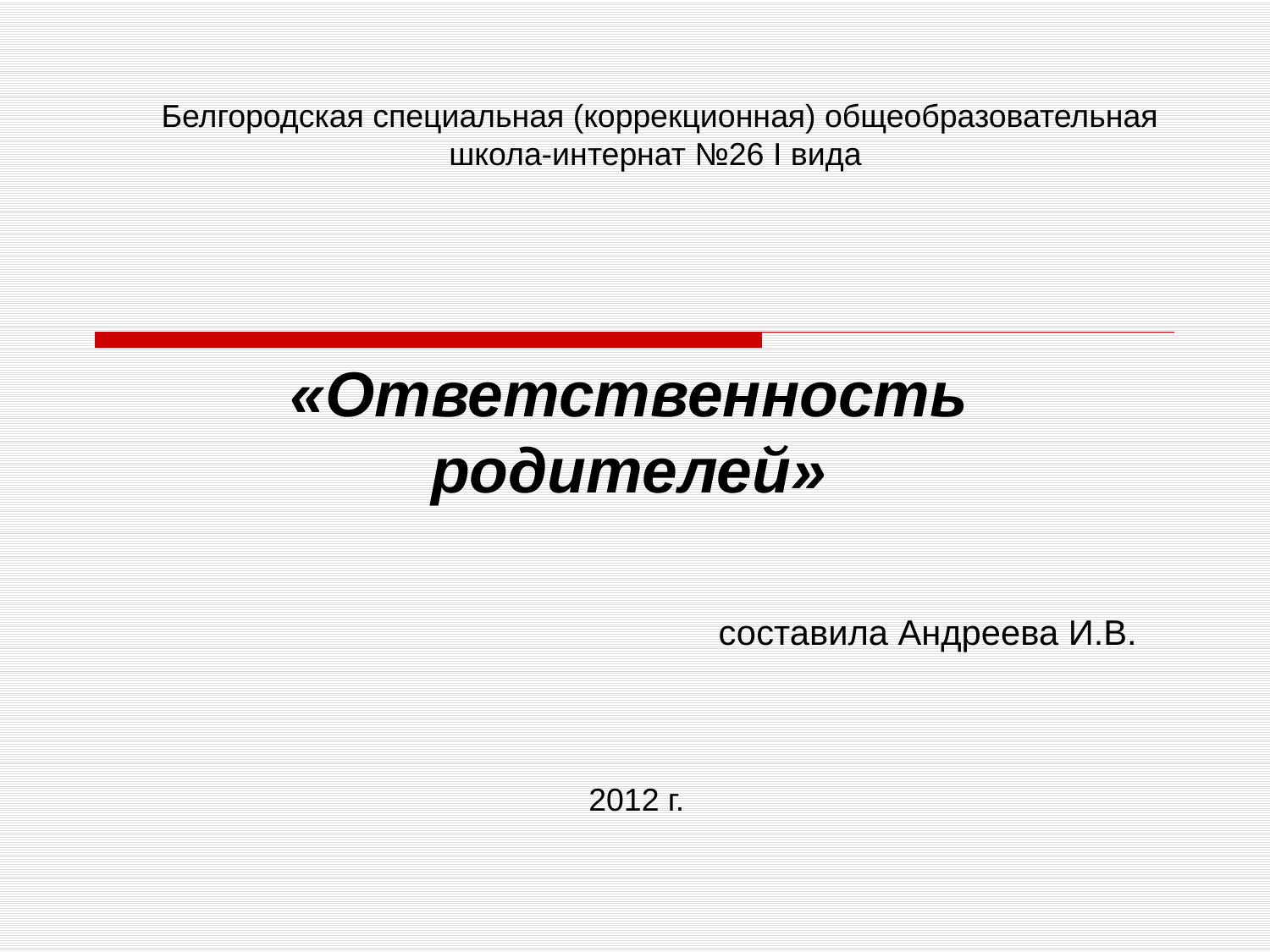

Белгородская специальная (коррекционная) общеобразовательная школа-интернат №26 I вида
# «Ответственность родителей» составила Андреева И.В.
2012 г.